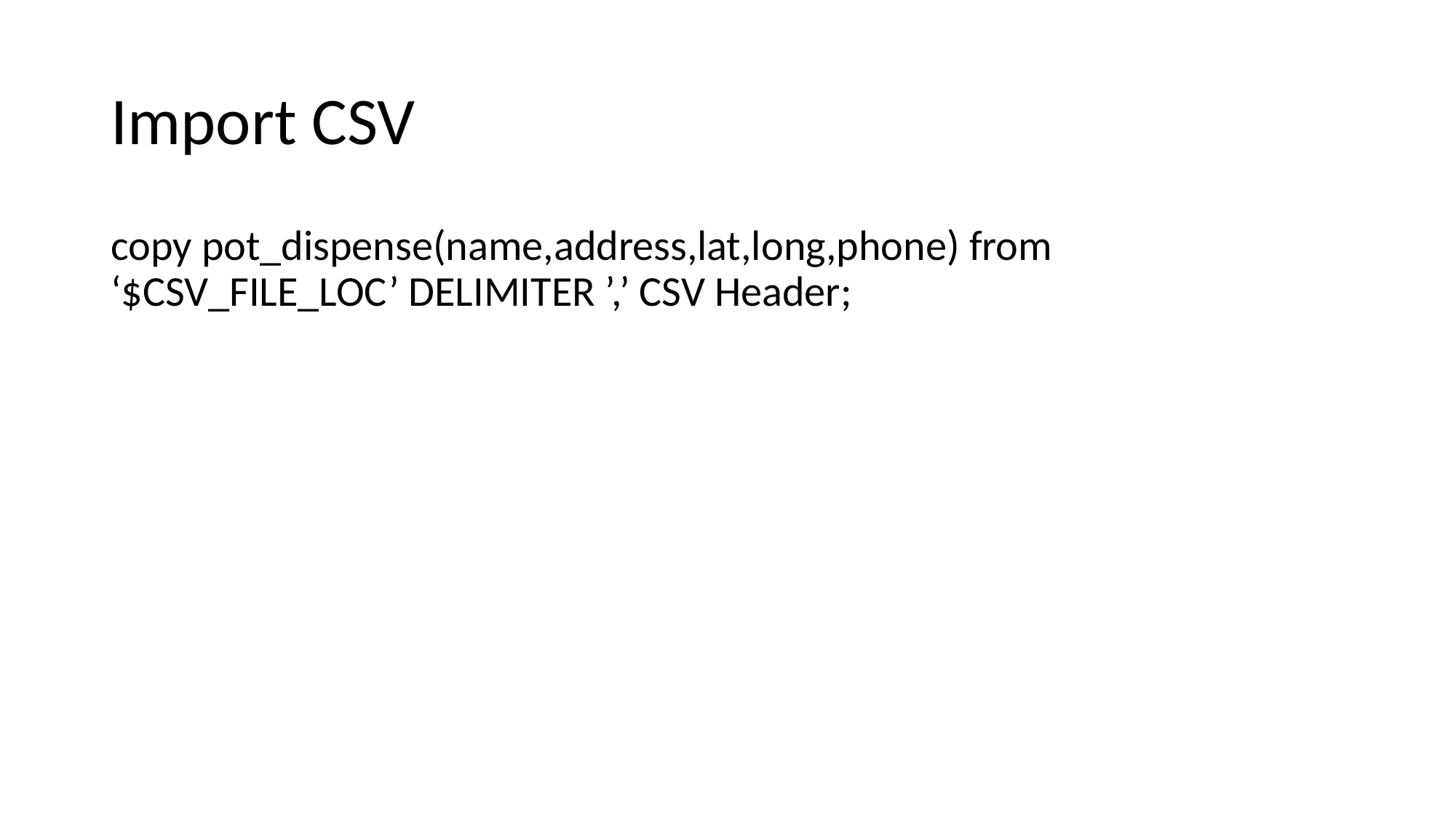

# Import CSV
copy pot_dispense(name,address,lat,long,phone) from ‘$CSV_FILE_LOC’ DELIMITER ’,’ CSV Header;